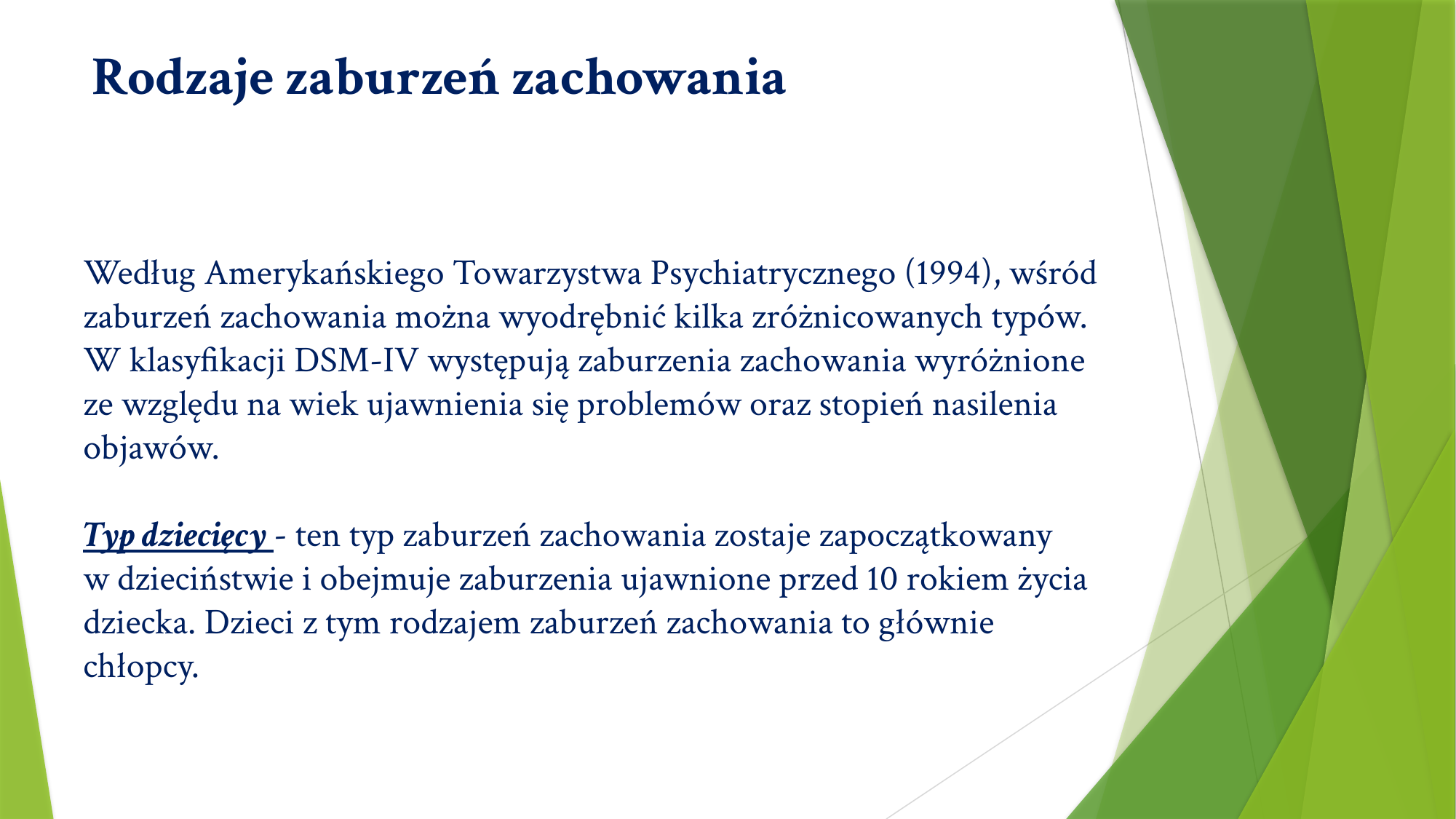

# Rodzaje zaburzeń zachowania
Według Amerykańskiego Towarzystwa Psychiatrycznego (1994), wśród zaburzeń zachowania można wyodrębnić kilka zróżnicowanych typów. W klasyfikacji DSM-IV występują zaburzenia zachowania wyróżnione  ze względu na wiek ujawnienia się problemów oraz stopień nasilenia objawów.
Typ dziecięcy - ten typ zaburzeń zachowania zostaje zapoczątkowany    w dzieciństwie i obejmuje zaburzenia ujawnione przed 10 rokiem życia dziecka. Dzieci z tym rodzajem zaburzeń zachowania to głównie chłopcy.